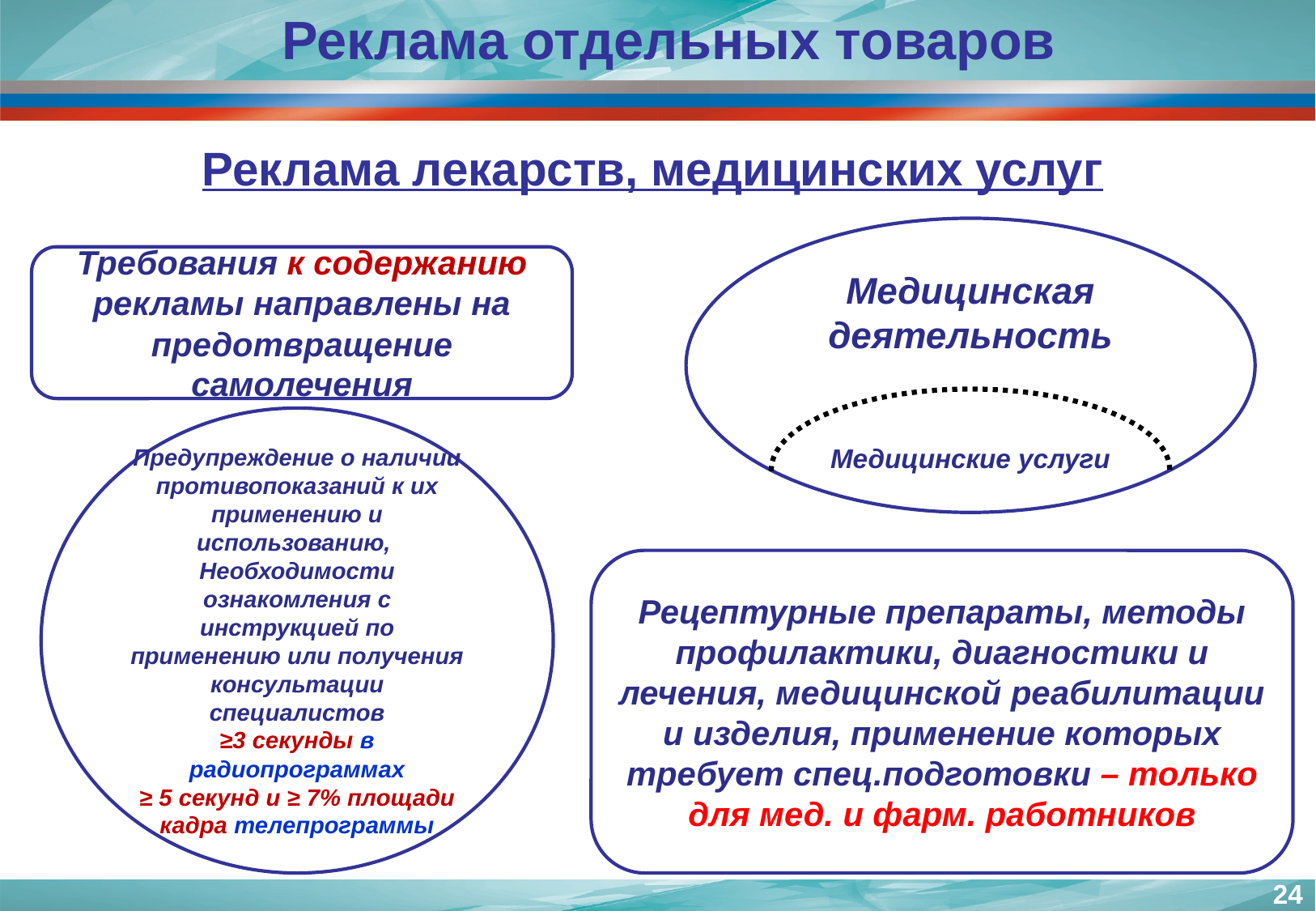

Реклама отдельных товаров
Реклама лекарств, медицинских услуг
Медицинская деятельность

Медицинские услуги
Требования к содержанию рекламы направлены на предотвращение самолечения

Предупреждение о наличии противопоказаний к их применению и использованию,
Необходимости ознакомления с инструкцией по применению или получения консультации специалистов
≥3 секунды в радиопрограммах
≥ 5 секунд и ≥ 7% площади кадра телепрограммы
Рецептурные препараты, методы профилактики, диагностики и лечения, медицинской реабилитации и изделия, применение которых требует спец.подготовки – только для мед. и фарм. работников

24